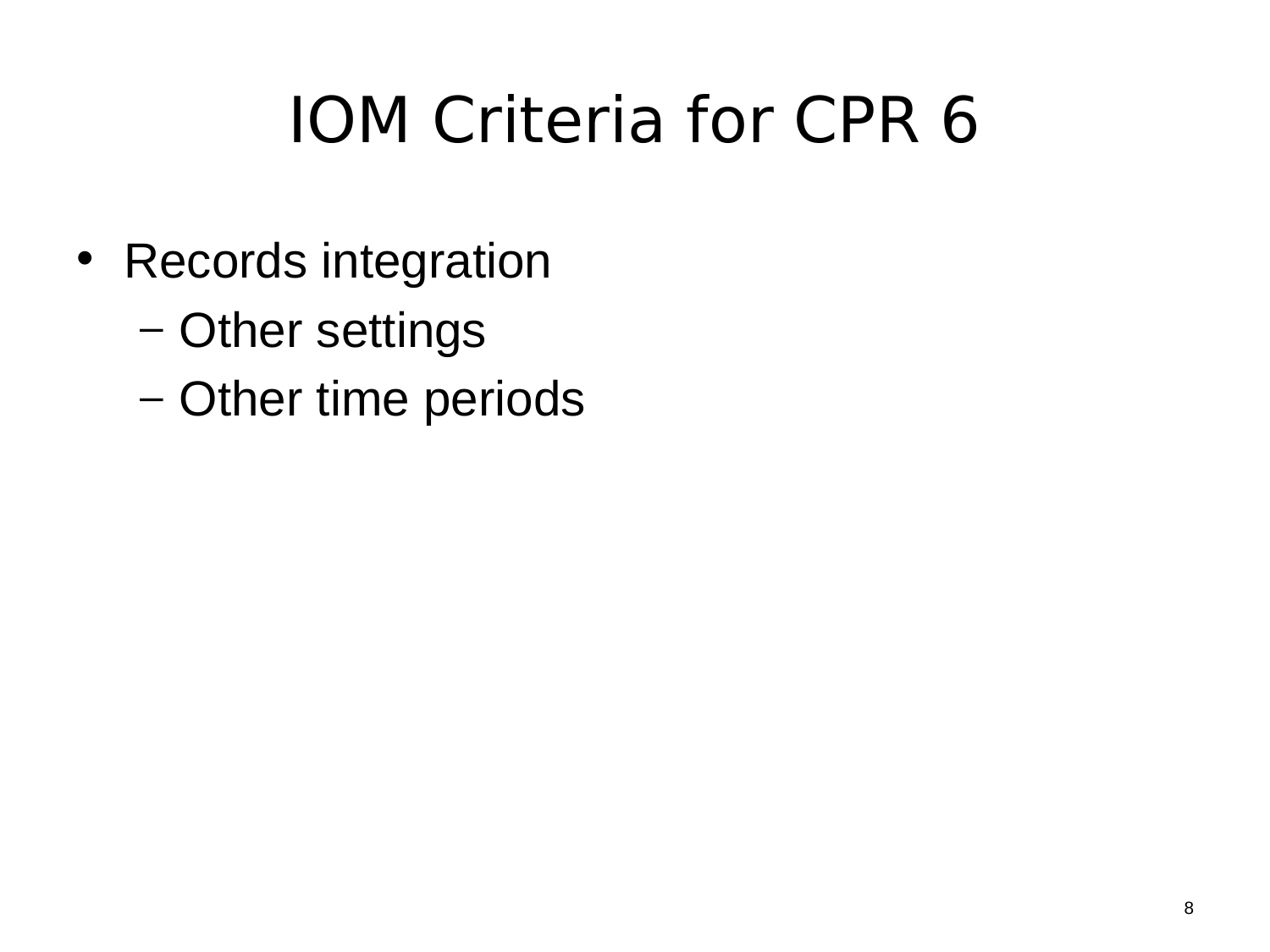

# IOM Criteria for CPR 6
Records integration
Other settings
Other time periods
8